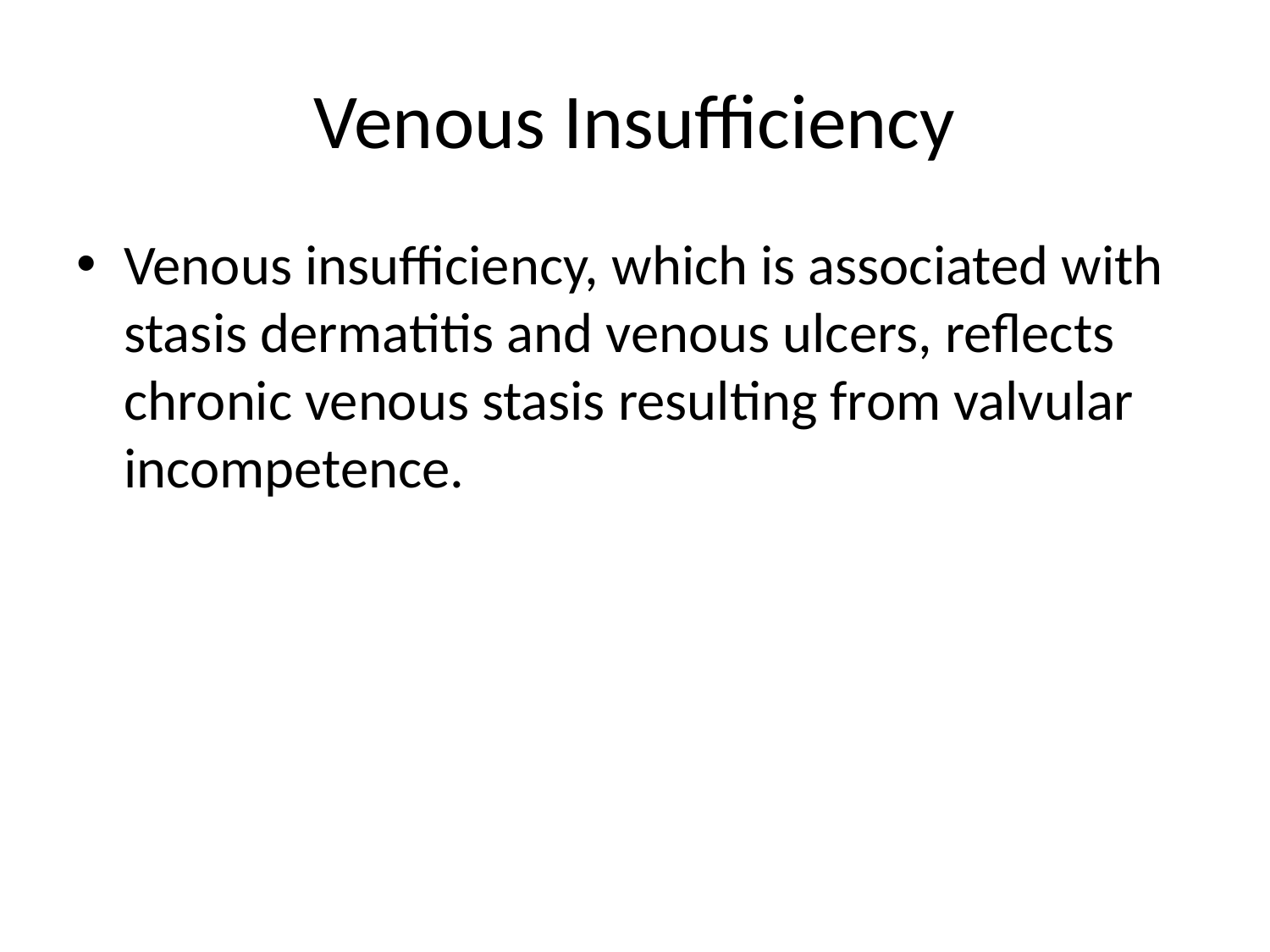

# Venous Insufficiency
Venous insufficiency, which is associated with stasis dermatitis and venous ulcers, reflects chronic venous stasis resulting from valvular incompetence.